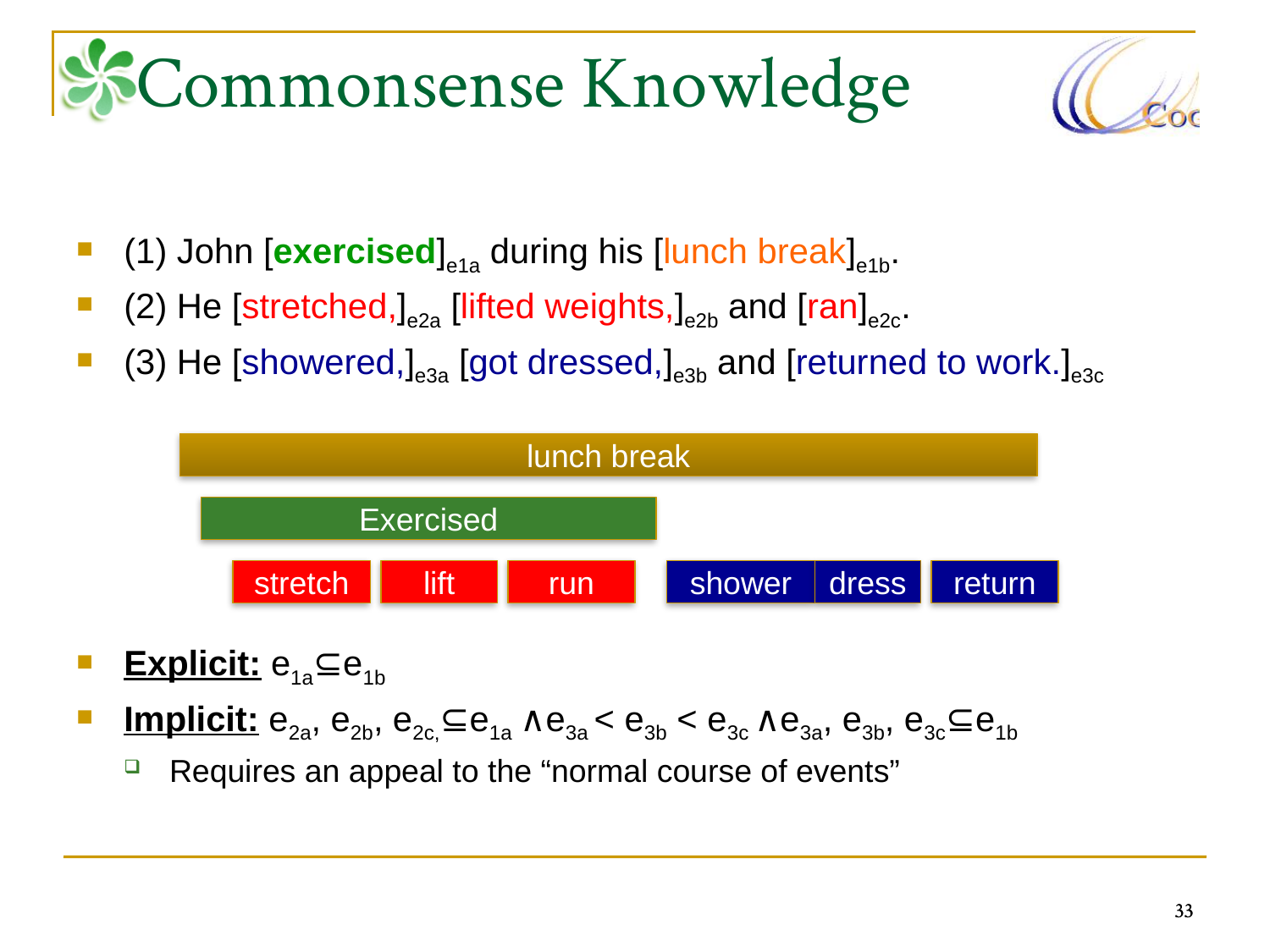

# Commonsense Knowledge
(1) John [exercised]e1a during his [lunch break]e1b.
(2) He [stretched,]e2a [lifted weights,]e2b and [ran]e2c.
(3) He [showered,]e3a [got dressed,]e3b and [returned to work.]e3c

Explicit: e1a⊆e1b
Implicit: e2a, e2b, e2c,⊆e1a ∧e3a < e3b < e3c ∧e3a, e3b, e3c⊆e1b
Requires an appeal to the “normal course of events”
lunch break
Exercised
stretch
lift
run
shower
dress
return
33
33